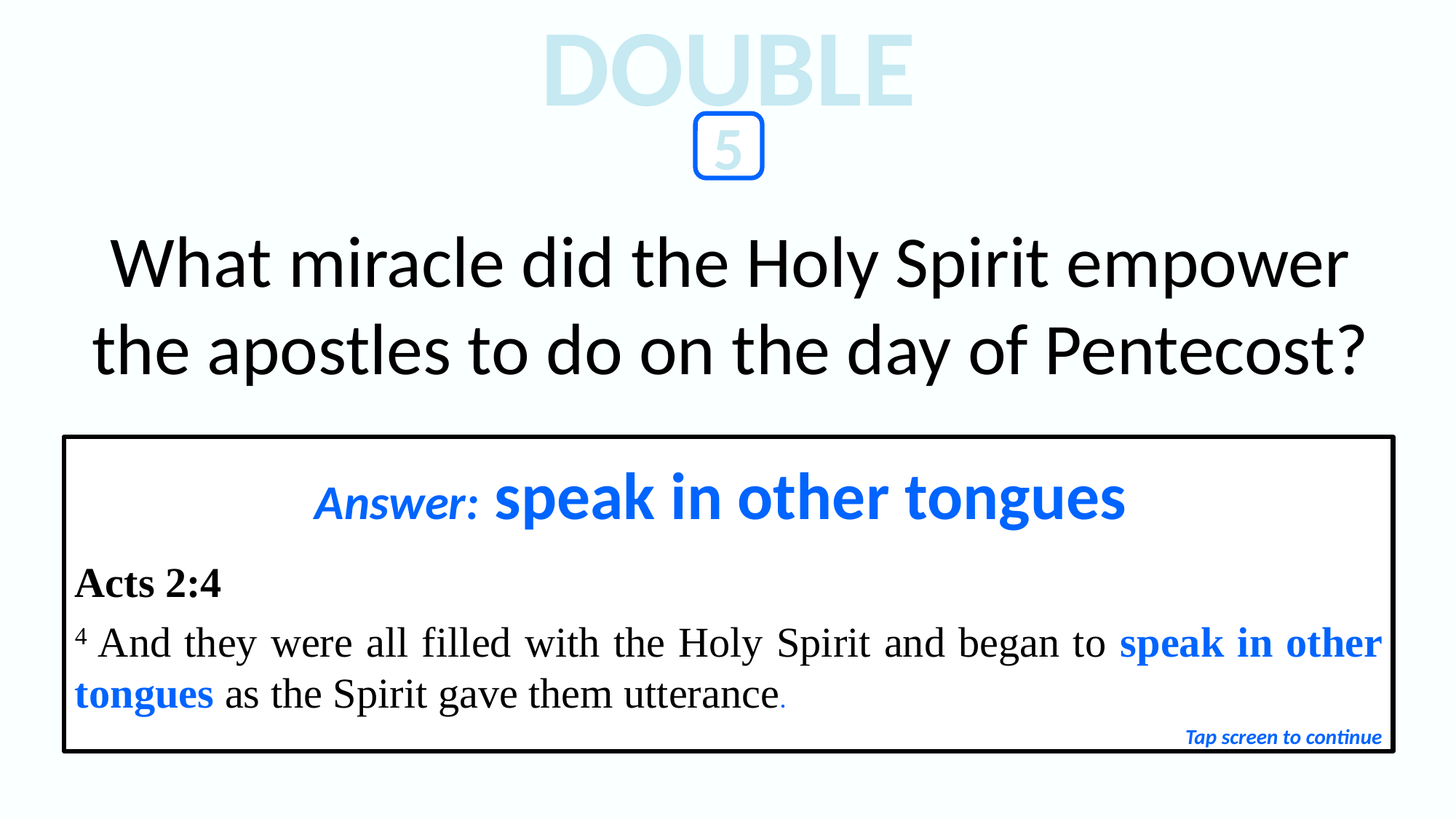

DOUBLE

5

What miracle did the Holy Spirit empower the apostles to do on the day of Pentecost?

Answer: speak in other tongues

Acts 2:4
4 And they were all filled with the Holy Spirit and began to speak in other tongues as the Spirit gave them utterance.

Tap screen to continue